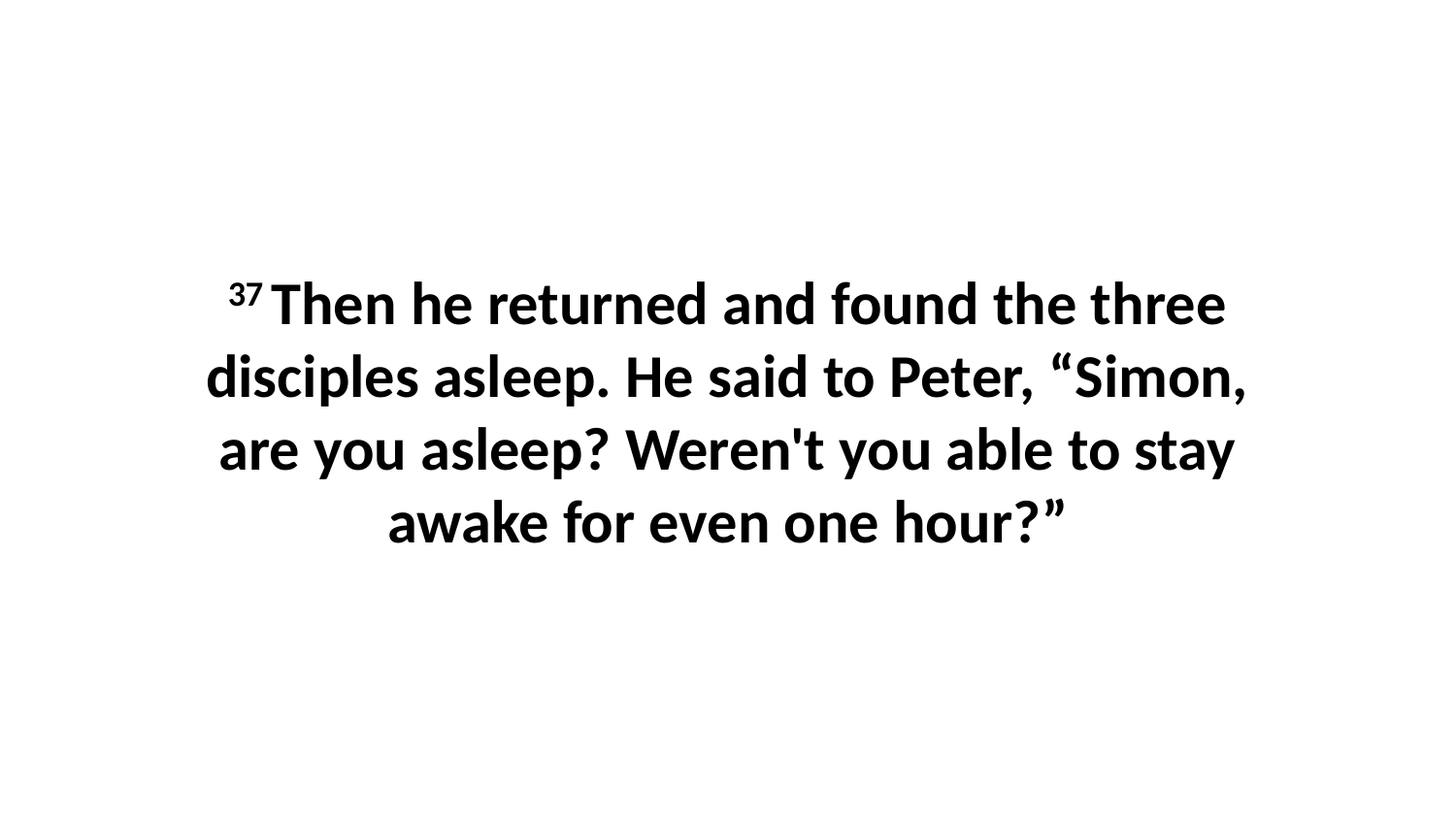

37 Then he returned and found the three disciples asleep. He said to Peter, “Simon, are you asleep? Weren't you able to stay awake for even one hour?”